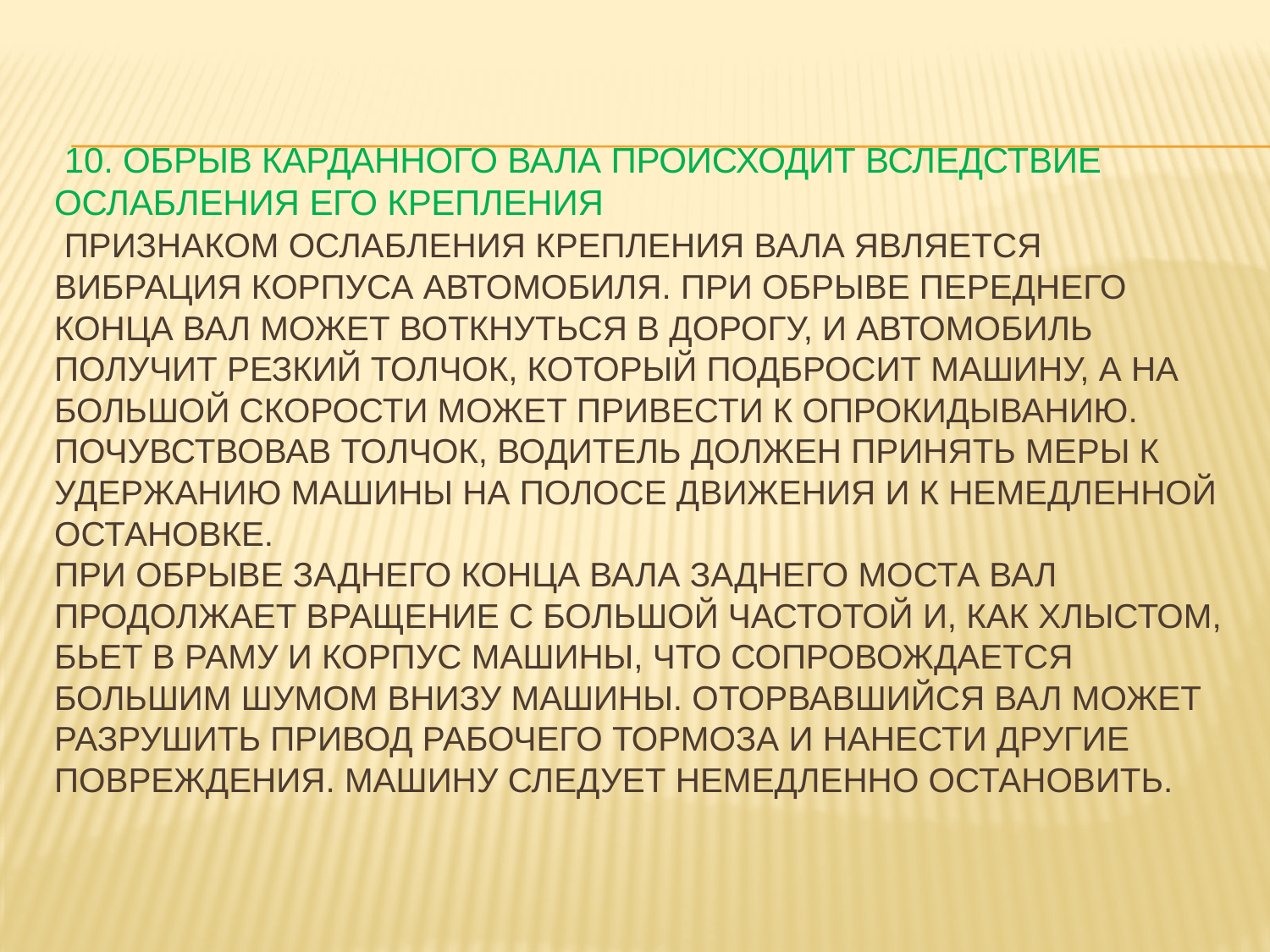

# 10. Обрыв карданного вала происходит вследствие ослабления его крепления Признаком ослабления крепления вала является вибрация корпуса автомобиля. При обрыве переднего конца вал может воткнуться в дорогу, и автомобиль получит резкий толчок, который подбросит машину, а на большой скорости может привести к опрокидыванию. Почувствовав толчок, водитель должен принять меры к удержанию машины на полосе движения и к немедленной остановке. При обрыве заднего конца вала заднего моста вал продолжает вращение с большой частотой и, как хлыстом, бьет в раму и корпус машины, что сопровождается большим шумом внизу машины. Оторвавшийся вал может разрушить привод рабочего тормоза и нанести другие повреждения. Машину следует немедленно остановить.